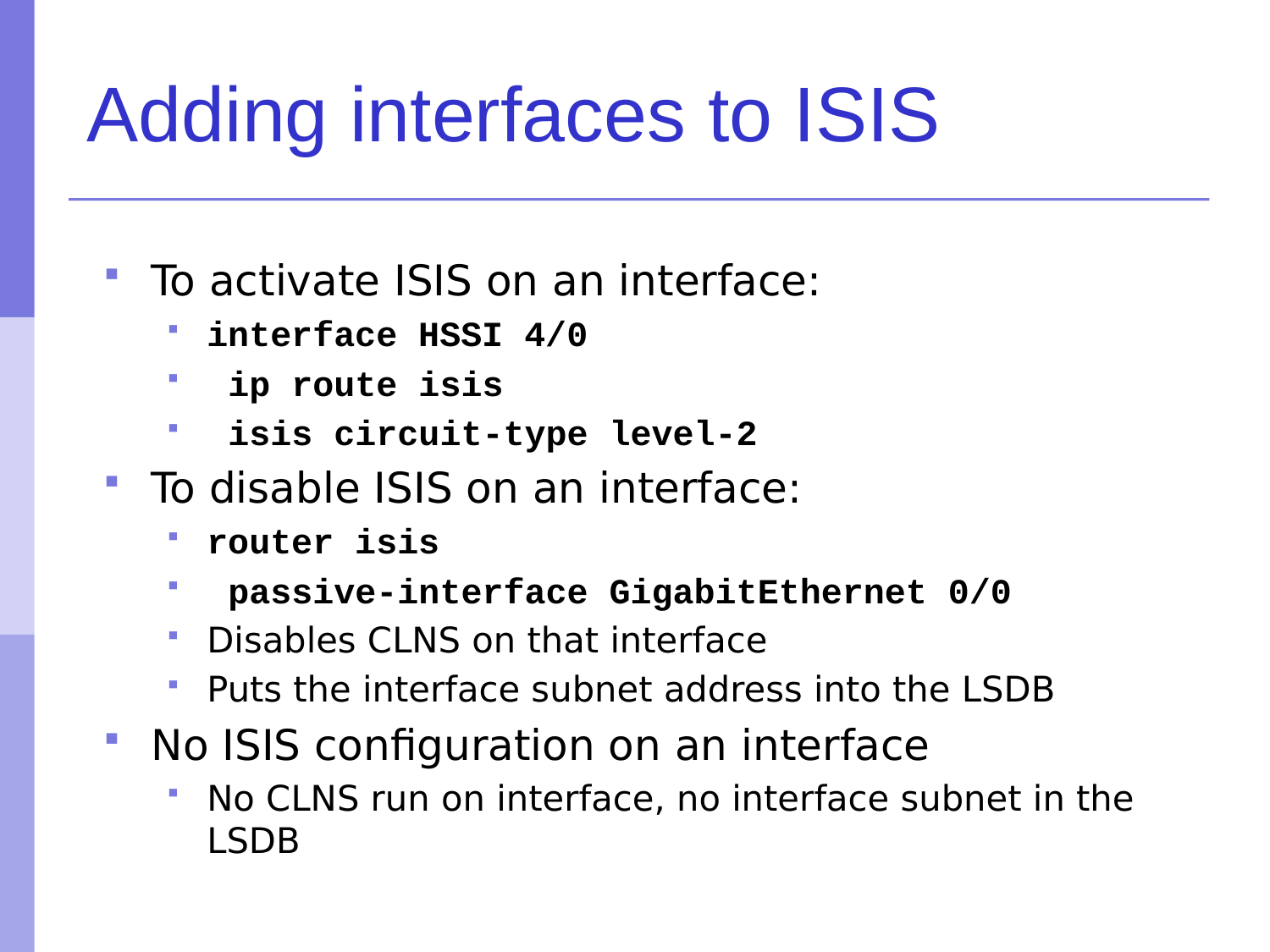

# Adding interfaces to ISIS
To activate ISIS on an interface:
interface HSSI 4/0
 ip route isis
 isis circuit-type level-2
To disable ISIS on an interface:
router isis
 passive-interface GigabitEthernet 0/0
Disables CLNS on that interface
Puts the interface subnet address into the LSDB
No ISIS configuration on an interface
No CLNS run on interface, no interface subnet in the LSDB